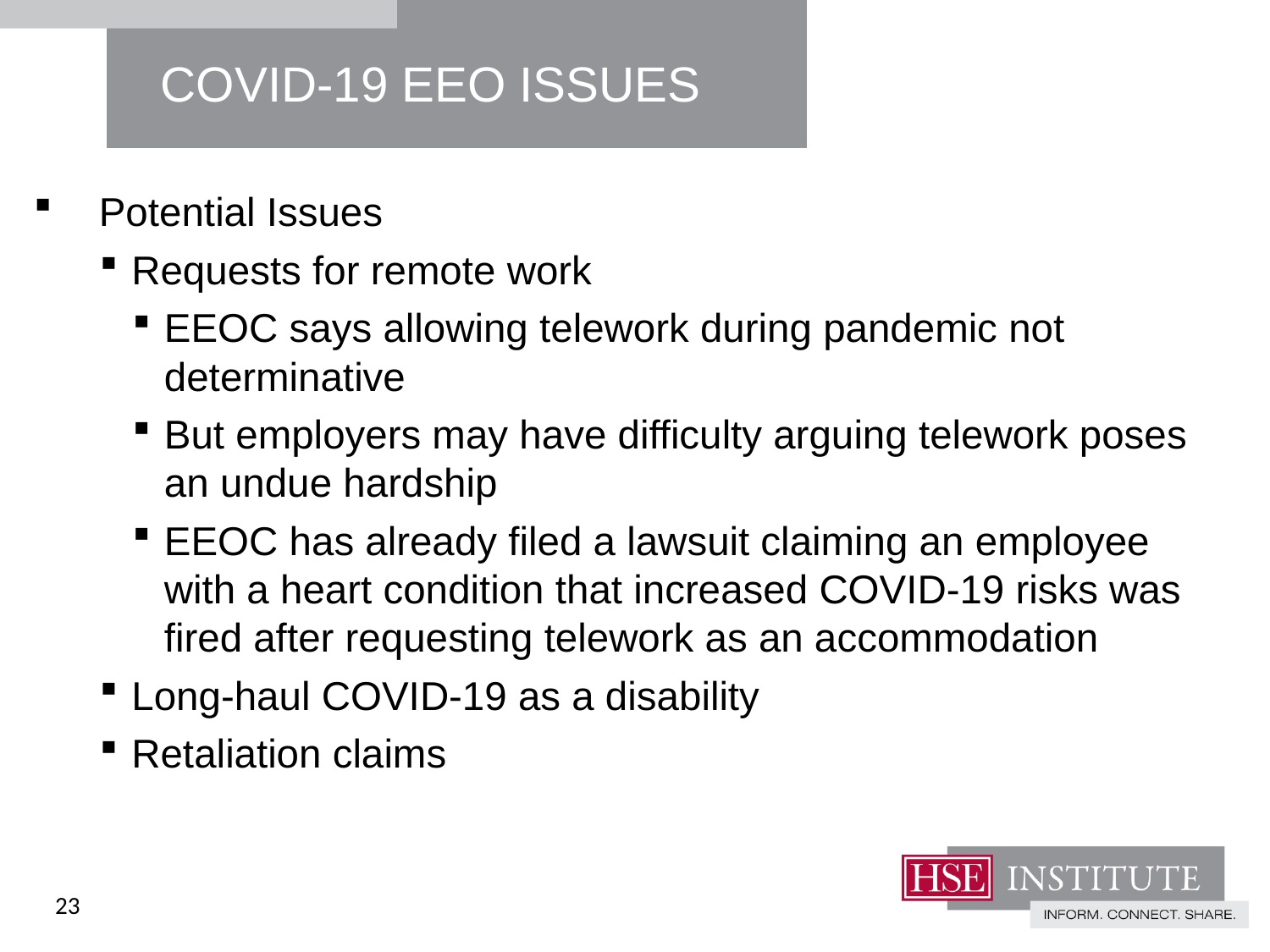

# Covid-19 eeo issues
Potential Issues
Requests for remote work
EEOC says allowing telework during pandemic not determinative
But employers may have difficulty arguing telework poses an undue hardship
EEOC has already filed a lawsuit claiming an employee with a heart condition that increased COVID-19 risks was fired after requesting telework as an accommodation
Long-haul COVID-19 as a disability
Retaliation claims

23